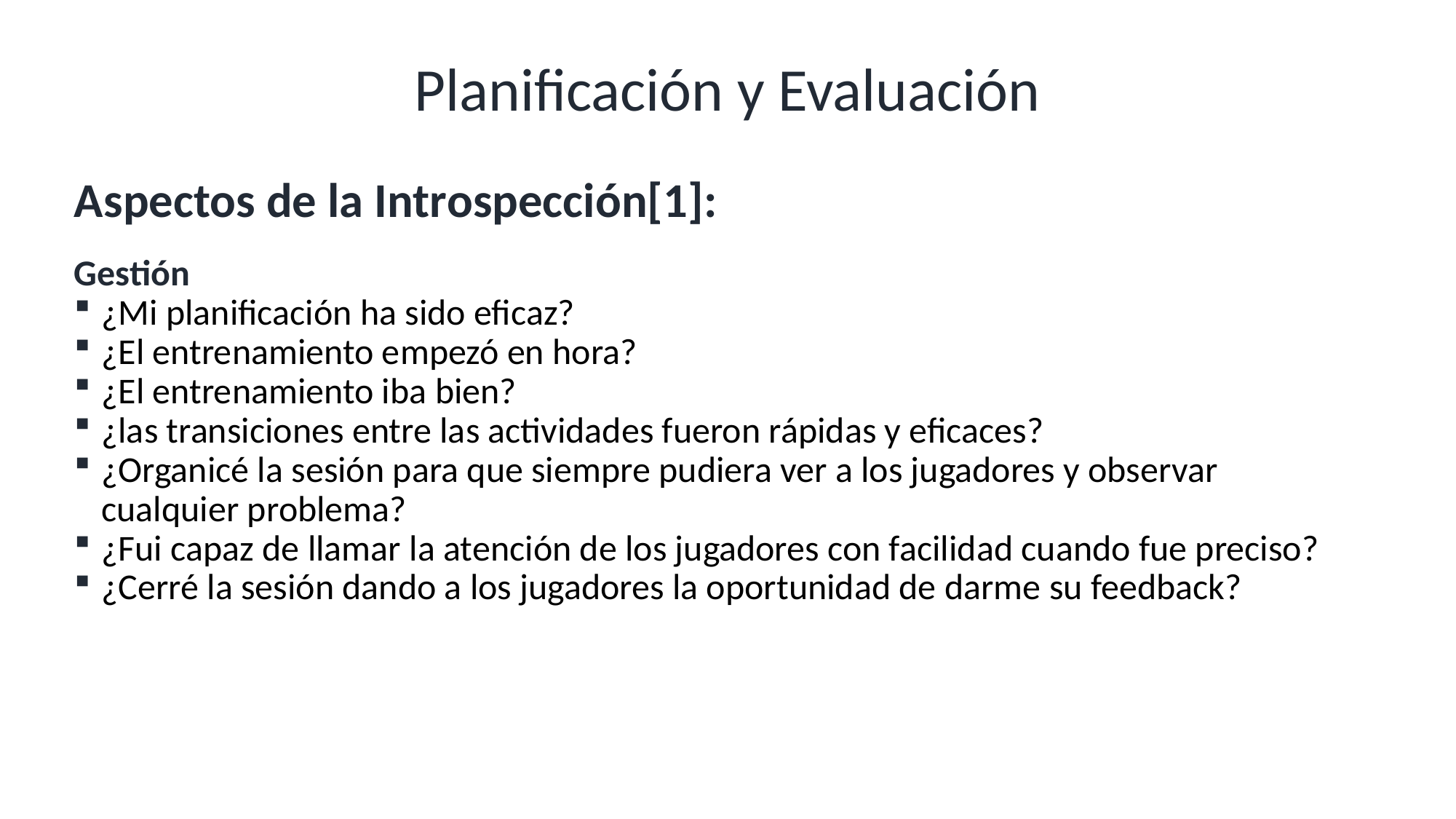

# Planificación y Evaluación
Aspectos de la Introspección[1]:

Gestión
¿Mi planificación ha sido eficaz?
¿El entrenamiento empezó en hora?
¿El entrenamiento iba bien?
¿las transiciones entre las actividades fueron rápidas y eficaces?
¿Organicé la sesión para que siempre pudiera ver a los jugadores y observar cualquier problema?
¿Fui capaz de llamar la atención de los jugadores con facilidad cuando fue preciso?
¿Cerré la sesión dando a los jugadores la oportunidad de darme su feedback?